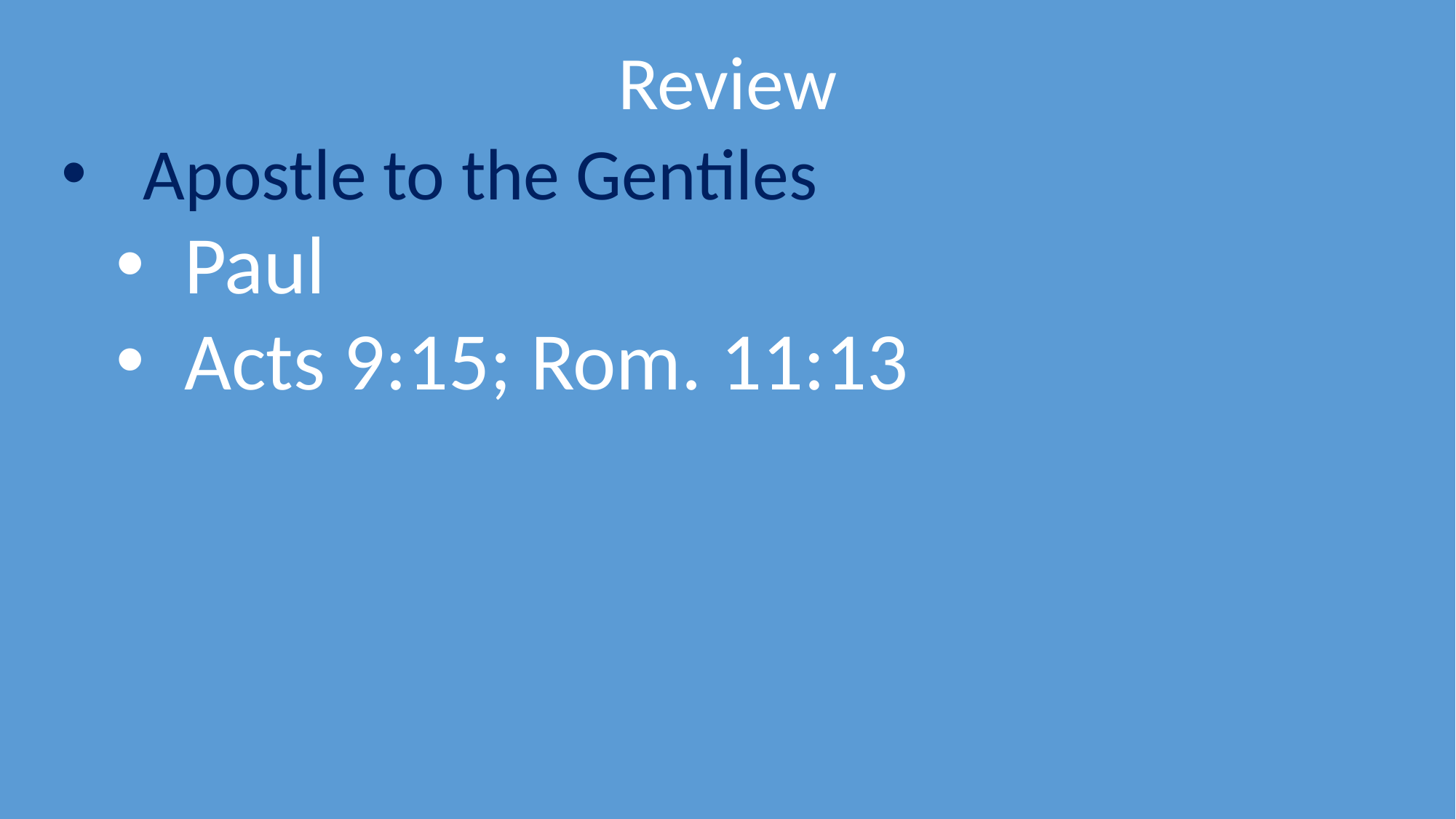

# Review
Apostle to the Gentiles
Paul
Acts 9:15; Rom. 11:13